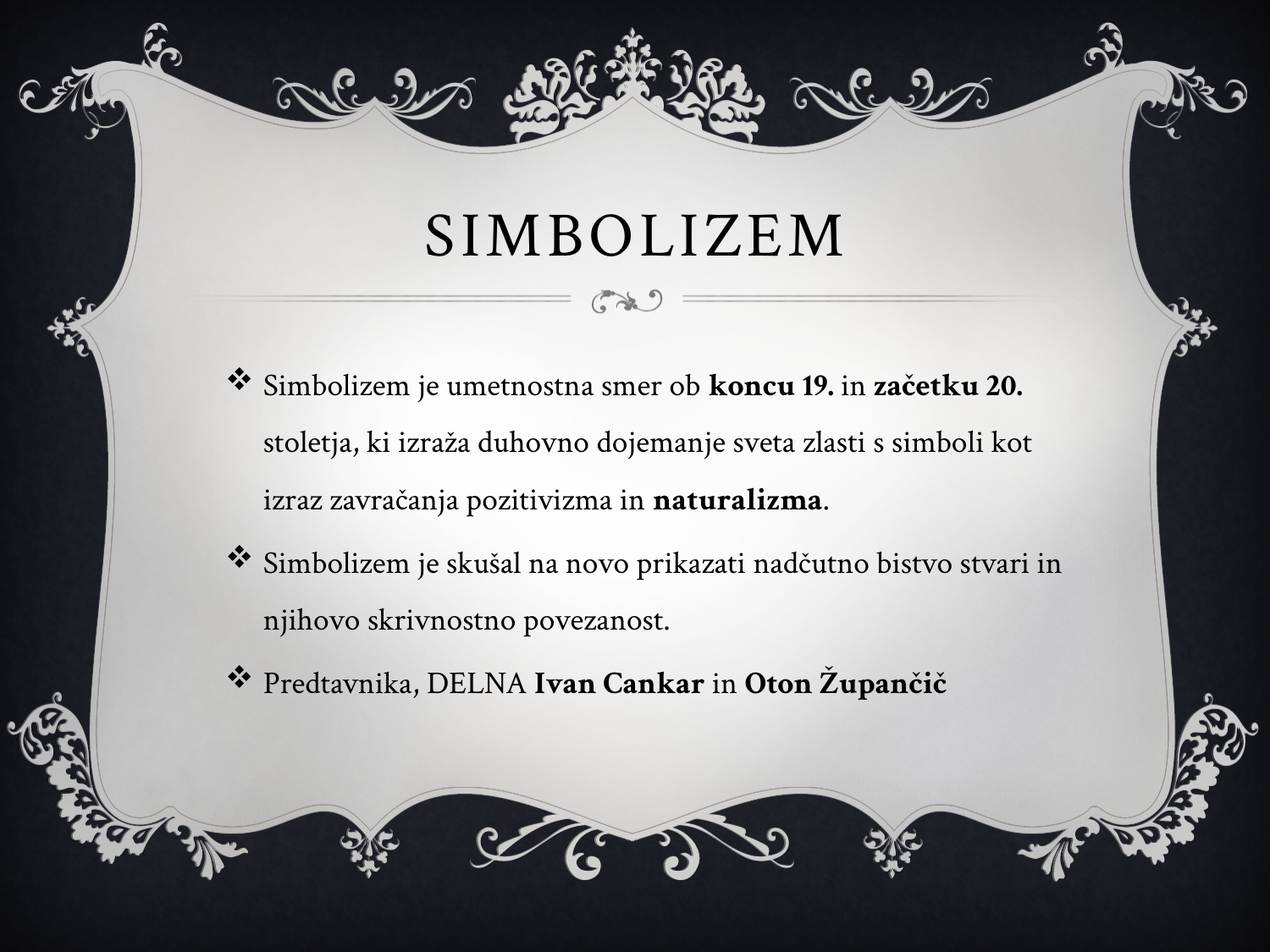

# SIMBOLIZEM
Simbolizem je umetnostna smer ob koncu 19. in začetku 20. stoletja, ki izraža duhovno dojemanje sveta zlasti s simboli kot izraz zavračanja pozitivizma in naturalizma.
Simbolizem je skušal na novo prikazati nadčutno bistvo stvari in njihovo skrivnostno povezanost.
Predtavnika, DELNA Ivan Cankar in Oton Župančič